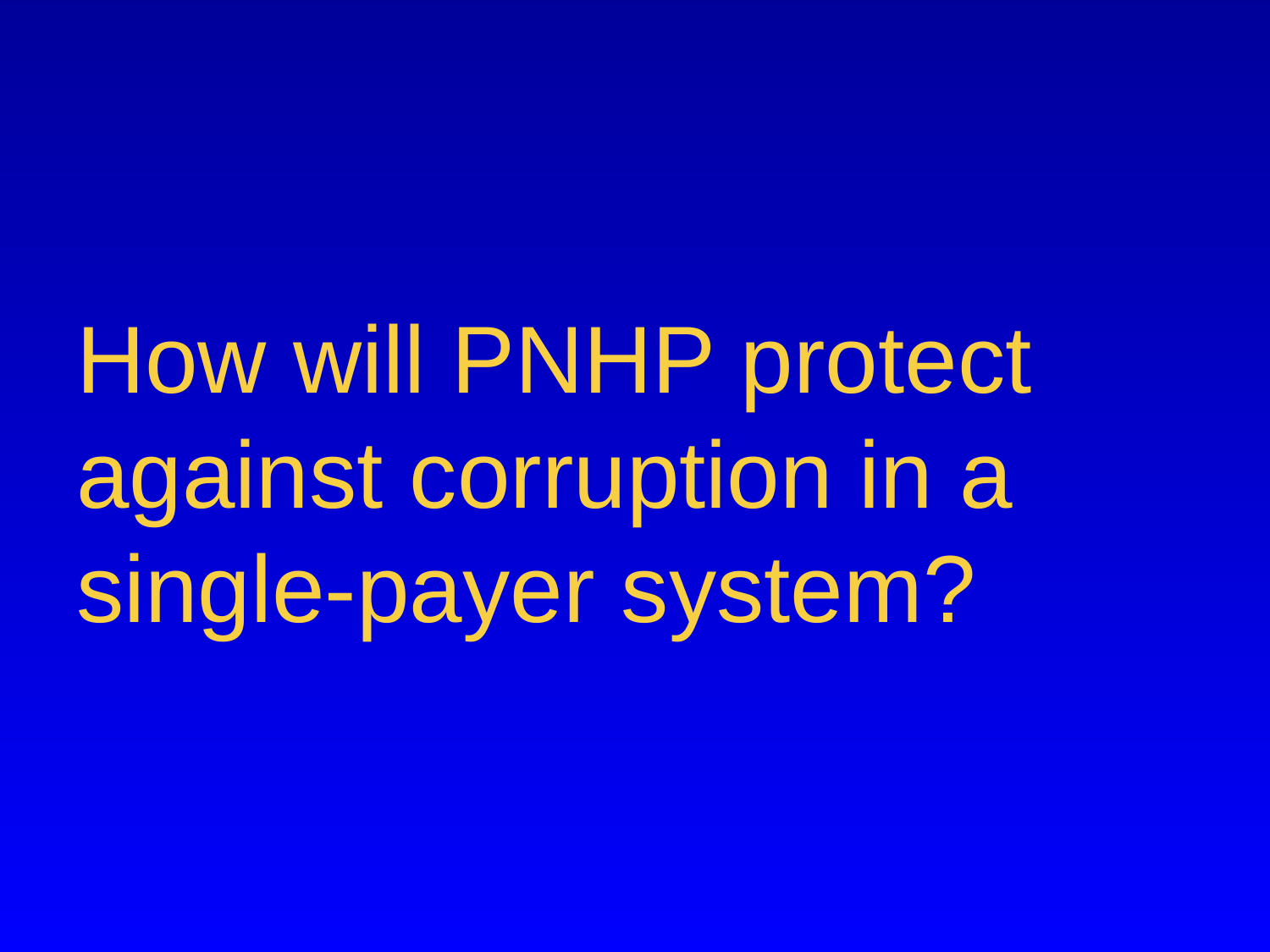

# How will PNHP protect against corruption in a single-payer system?